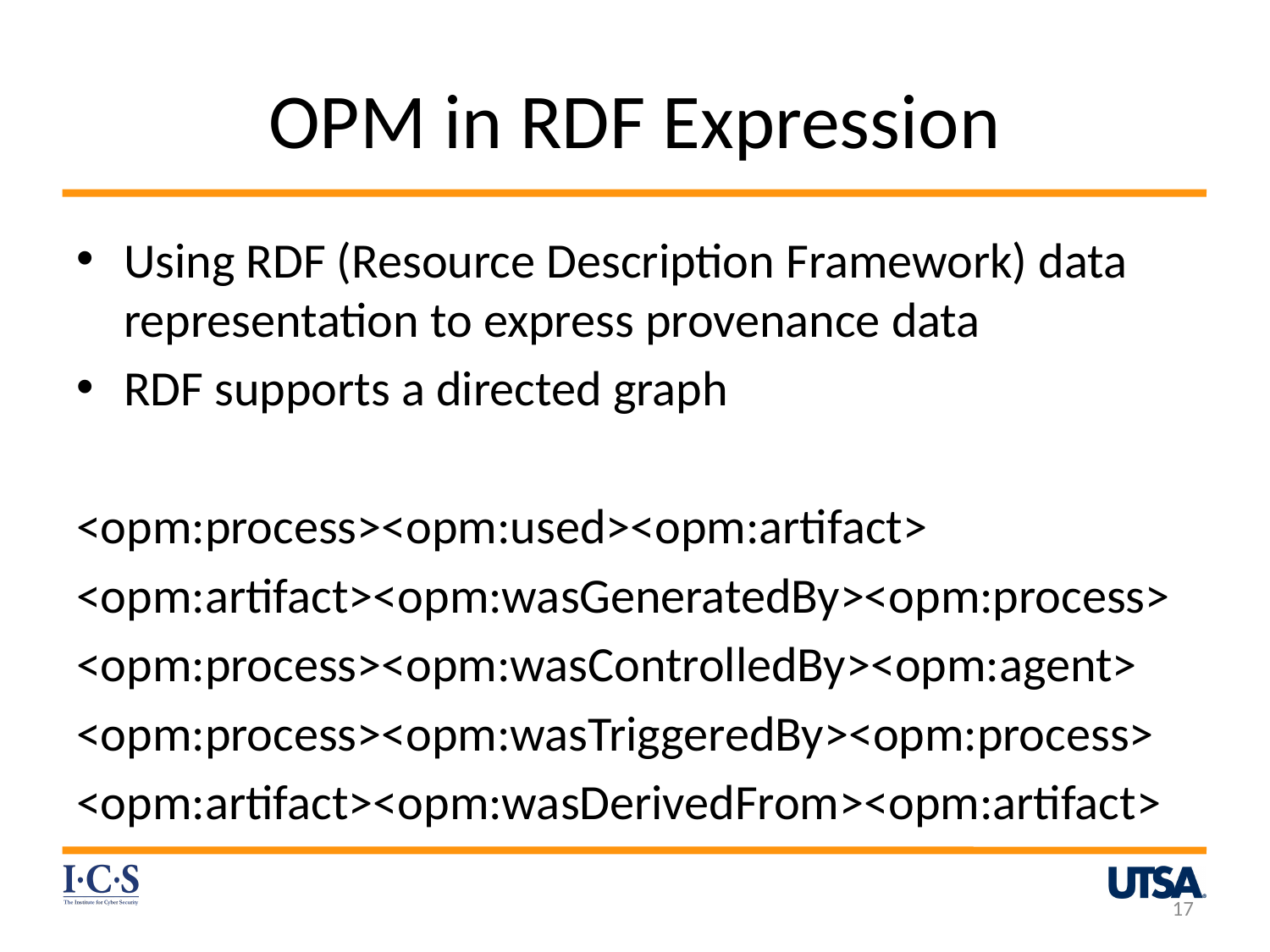

# OPM in RDF Expression
Using RDF (Resource Description Framework) data representation to express provenance data
RDF supports a directed graph

<opm:process><opm:used><opm:artifact>
<opm:artifact><opm:wasGeneratedBy><opm:process>
<opm:process><opm:wasControlledBy><opm:agent>
<opm:process><opm:wasTriggeredBy><opm:process>
<opm:artifact><opm:wasDerivedFrom><opm:artifact>
17